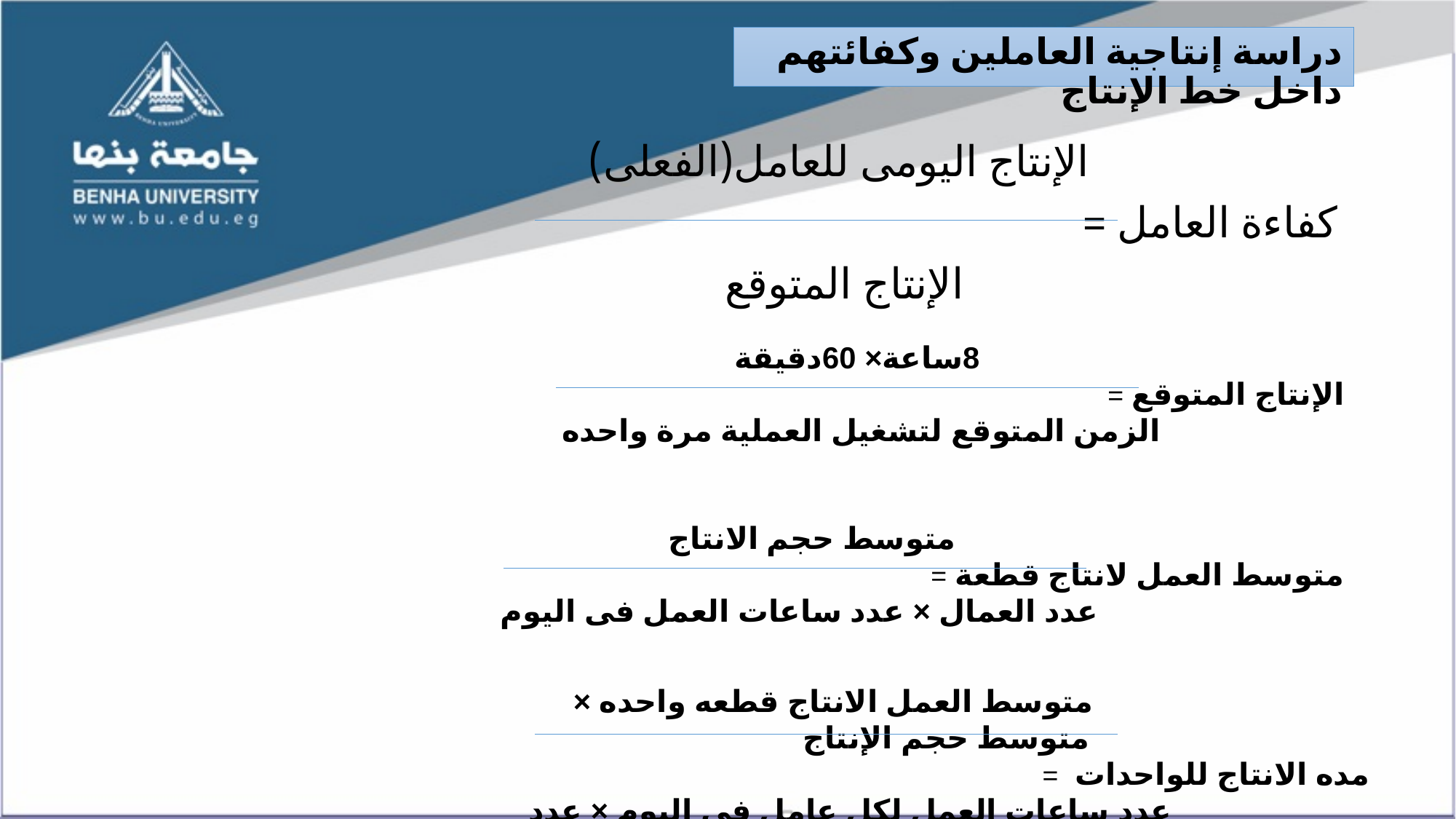

دراسة إنتاجية العاملين وكفائتهم داخل خط الإنتاج
  الإنتاج اليومى للعامل(الفعلى)
كفاءة العامل =
الإنتاج المتوقع
 8ساعة× 60دقيقة
الإنتاج المتوقع =
الزمن المتوقع لتشغيل العملية مرة واحده
                          متوسط حجم الانتاج
متوسط العمل لانتاج قطعة =
                             عدد العمال × عدد ساعات العمل فى اليوم
                          متوسط العمل الانتاج قطعه واحده × متوسط حجم الإنتاج
مده الانتاج للواحدات  =
                      عدد ساعات العمل لكل عامل فى اليوم × عدد العمال